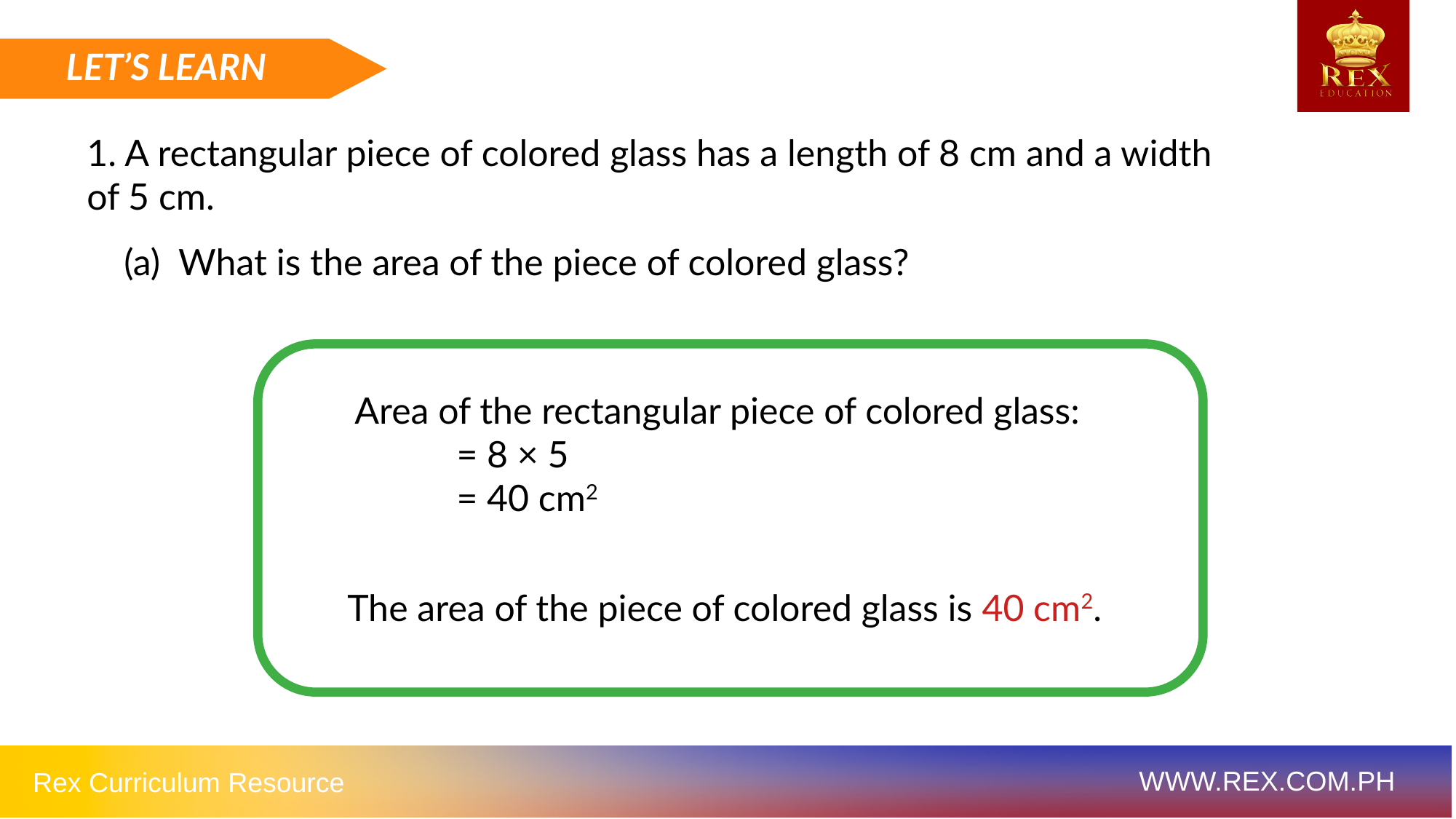

LET’S LEARN

1. A rectangular piece of colored glass has a length of 8 cm and a width        of 5 cm.
    (a)  What is the area of the piece of colored glass?

Area of the rectangular piece of colored glass:
           = 8 × 5
           = 40 cm2
The area of the piece of colored glass is 40 cm2.